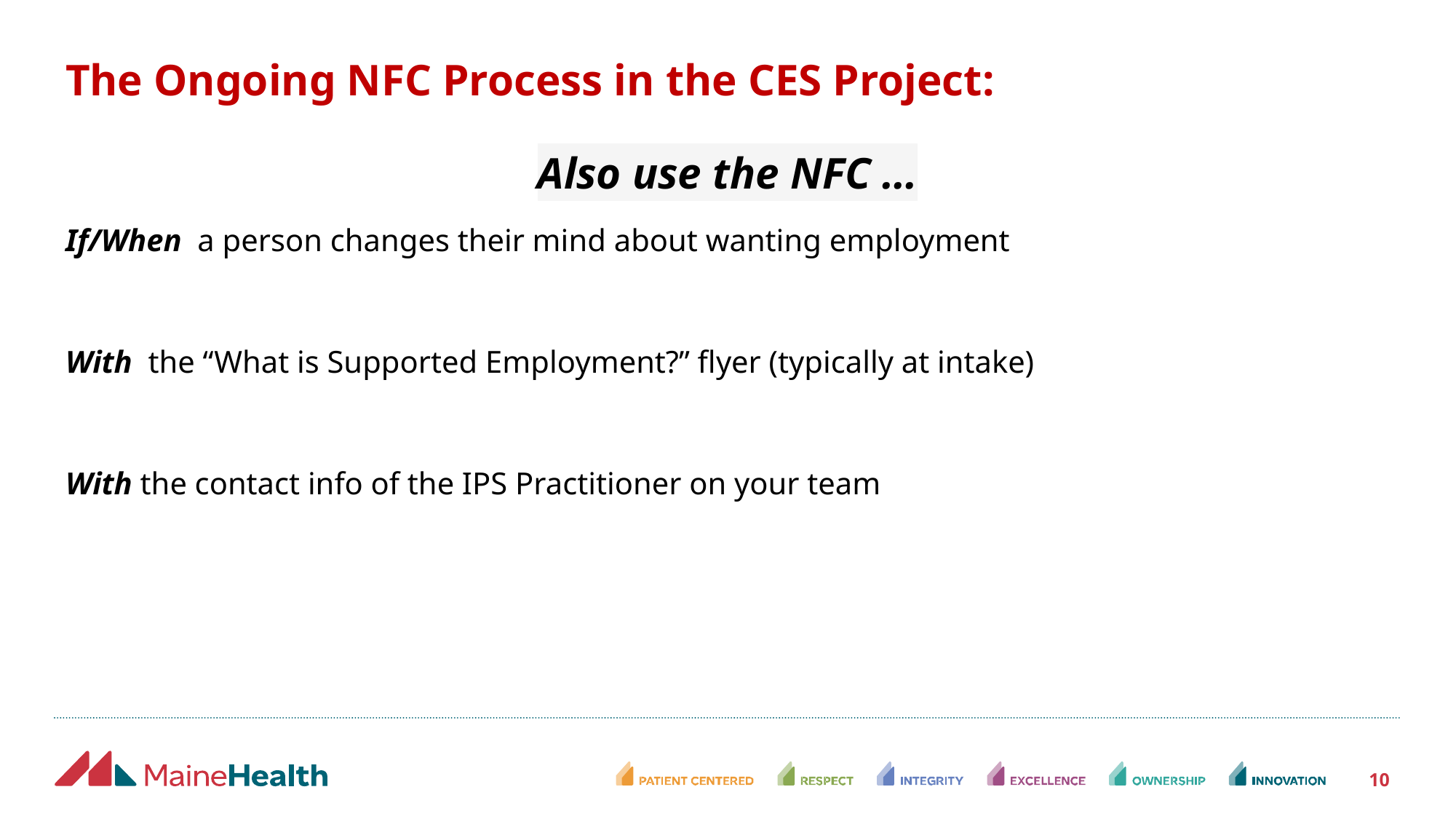

# The Ongoing NFC Process in the CES Project:
Also use the NFC …
If/When  a person changes their mind about wanting employment​

With  the “What is Supported Employment?” flyer (typically at intake)

With the contact info of the IPS Practitioner on your team

10